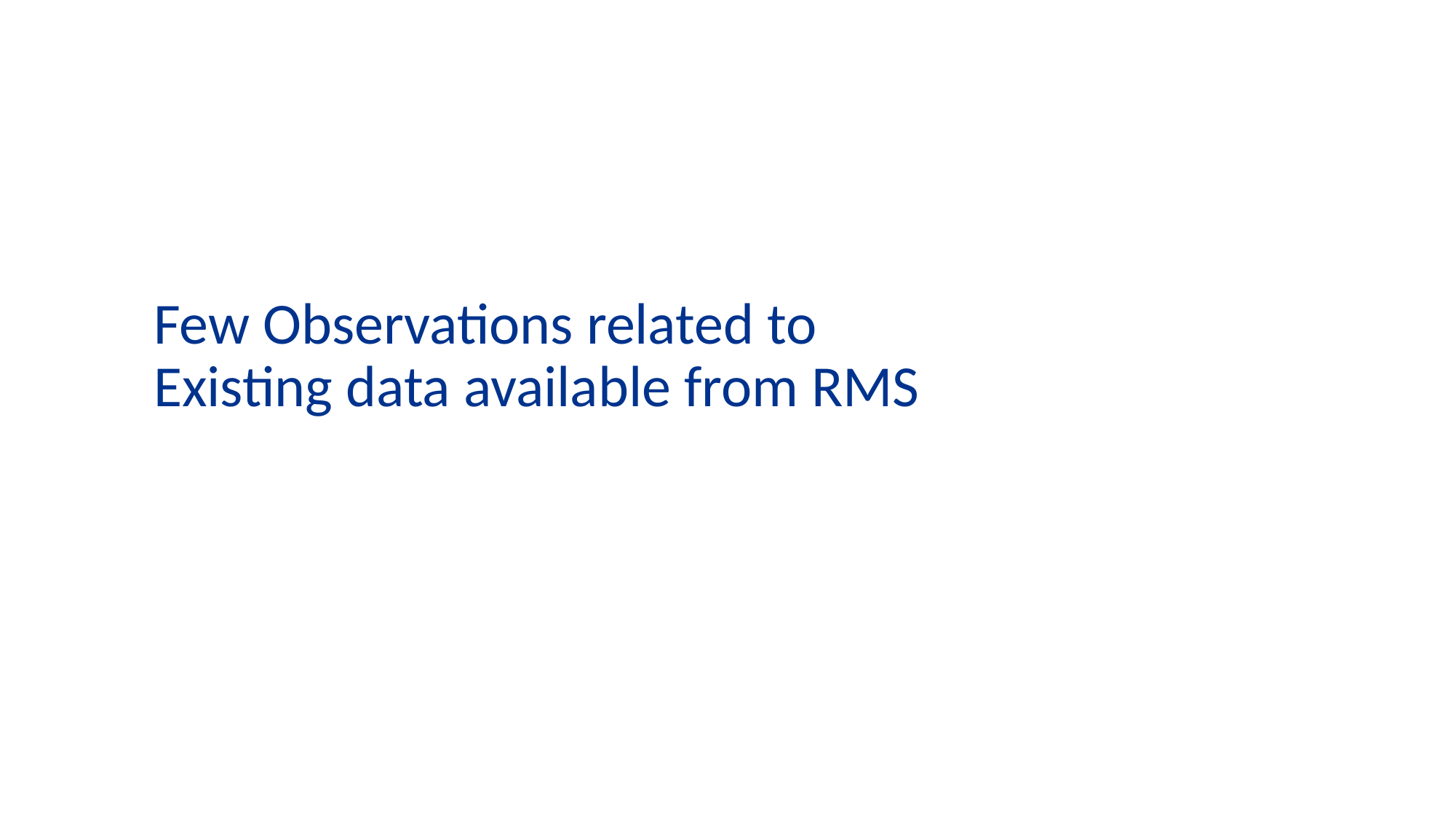

# Few Observations related to Existing data available from RMS